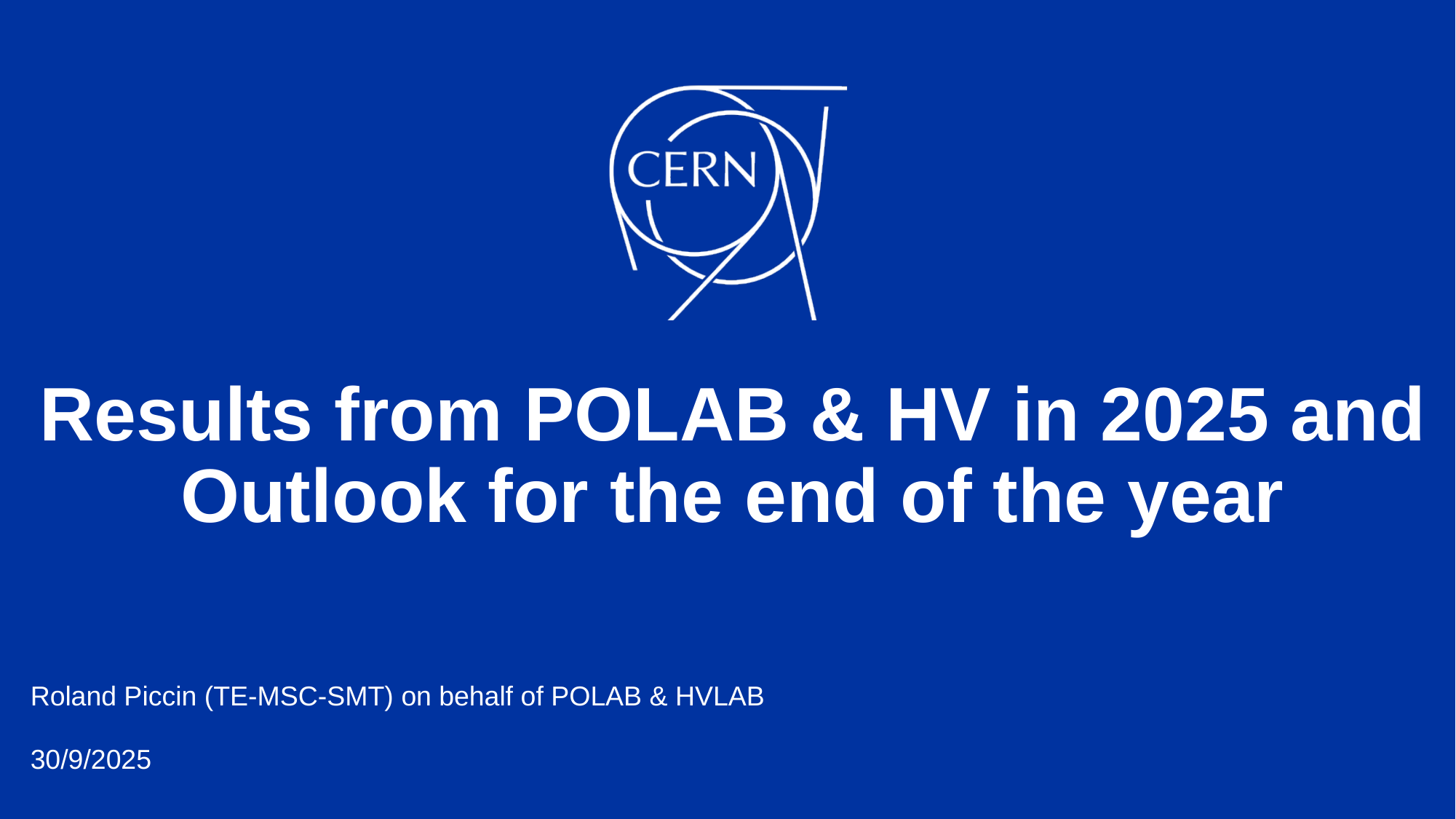

# Results from POLAB & HV in 2025 and Outlook for the end of the year
Roland Piccin (TE-MSC-SMT) on behalf of POLAB & HVLAB
30/9/2025